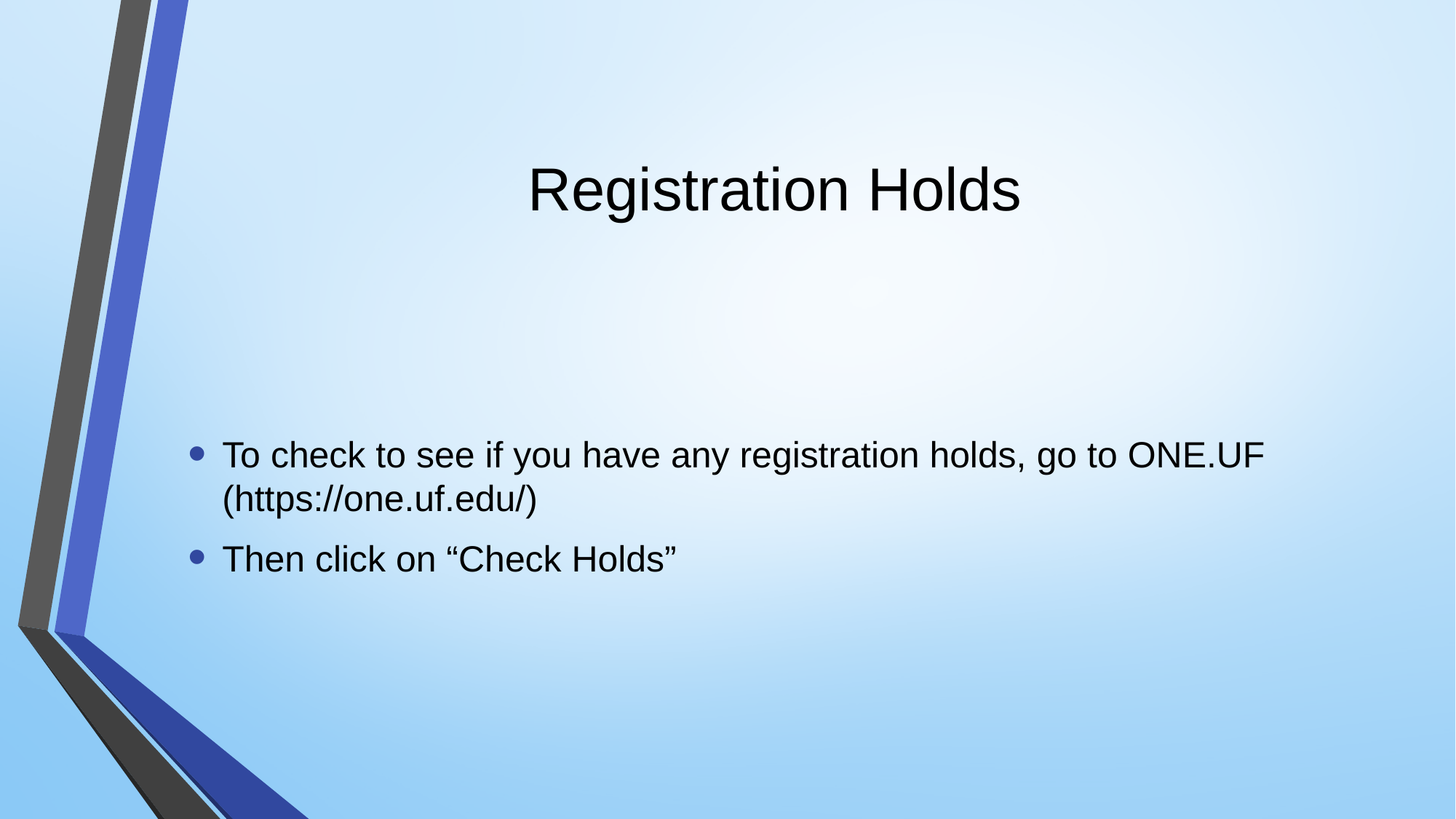

# Registration Holds
To check to see if you have any registration holds, go to ONE.UF (https://one.uf.edu/)
Then click on “Check Holds”